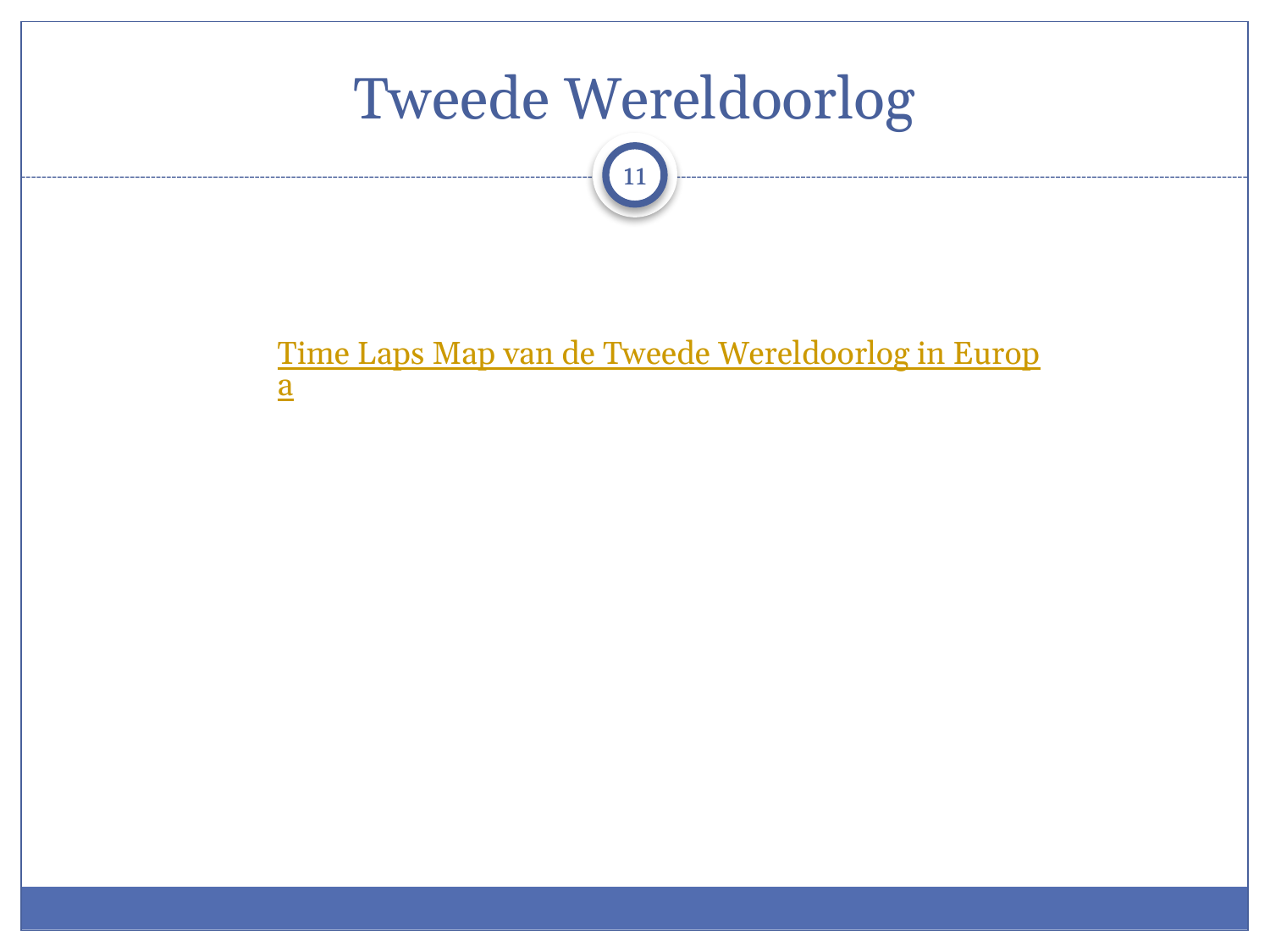

# Tweede Wereldoorlog
11
Time Laps Map van de Tweede Wereldoorlog in Europa